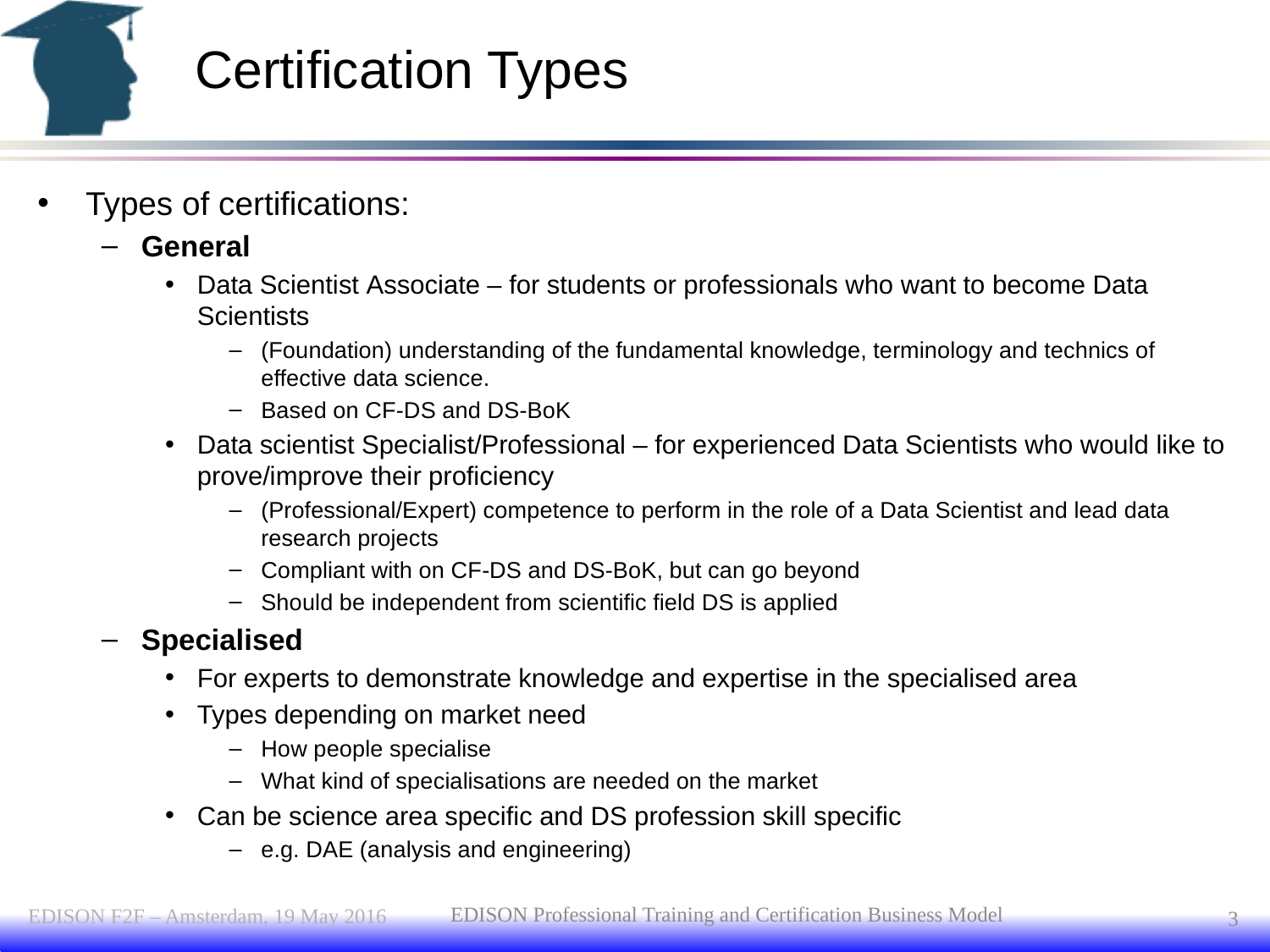

# Certification Types
Types of certifications:
General
Data Scientist Associate – for students or professionals who want to become Data Scientists
(Foundation) understanding of the fundamental knowledge, terminology and technics of effective data science.
Based on CF-DS and DS-BoK
Data scientist Specialist/Professional – for experienced Data Scientists who would like to prove/improve their proficiency
(Professional/Expert) competence to perform in the role of a Data Scientist and lead data research projects
Compliant with on CF-DS and DS-BoK, but can go beyond
Should be independent from scientific field DS is applied
Specialised
For experts to demonstrate knowledge and expertise in the specialised area
Types depending on market need
How people specialise
What kind of specialisations are needed on the market
Can be science area specific and DS profession skill specific
e.g. DAE (analysis and engineering)

EDISON F2F – Amsterdam, 19 May 2016
EDISON Professional Training and Certification Business Model
3